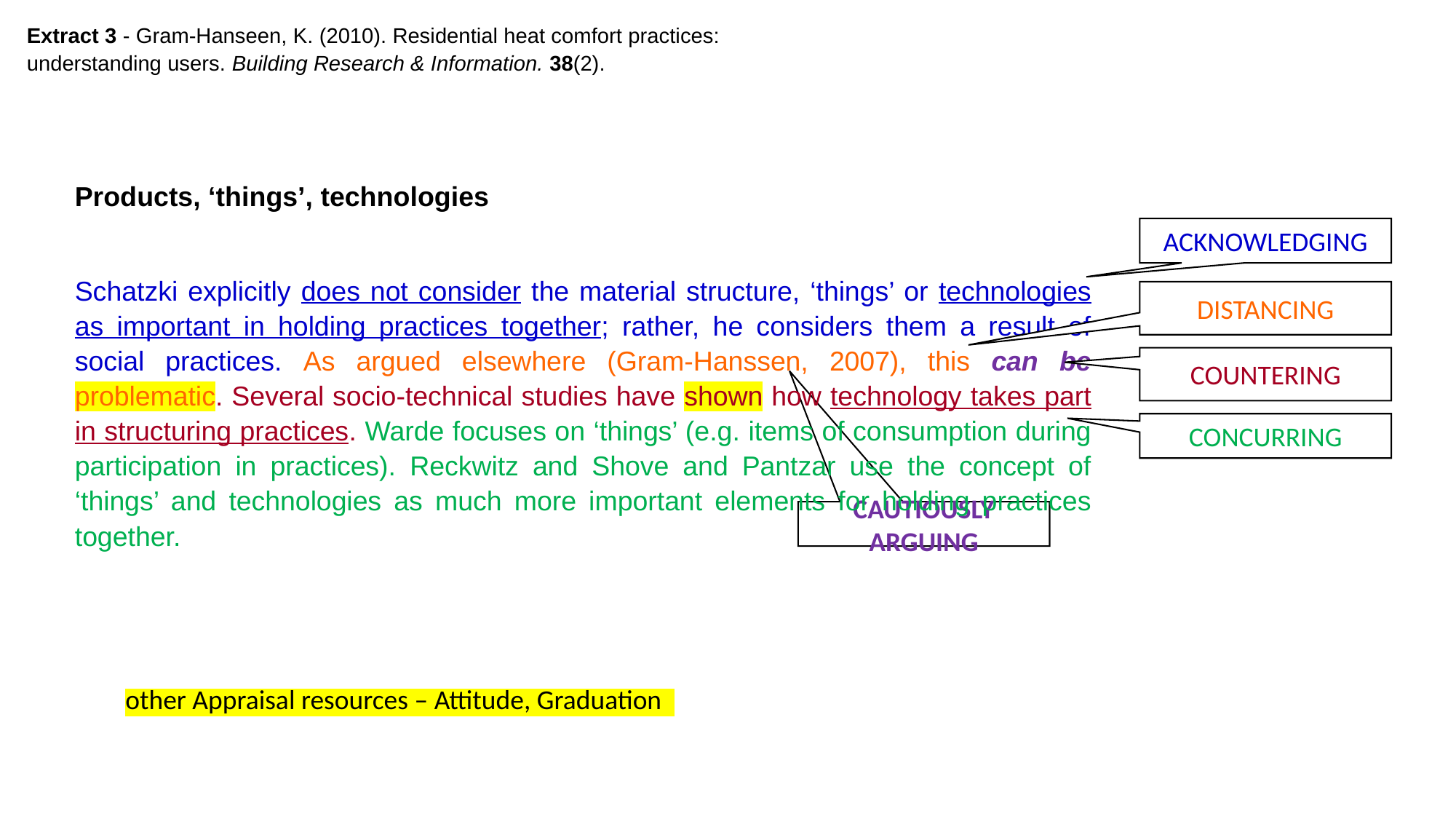

Extract 3 - Gram-Hanseen, K. (2010). Residential heat comfort practices: understanding users. Building Research & Information. 38(2).
Products, ‘things’, technologies

Schatzki explicitly does not consider the material structure, ‘things’ or technologies as important in holding practices together; rather, he considers them a result of social practices. As argued elsewhere (Gram-Hanssen, 2007), this can be problematic. Several socio-technical studies have shown how technology takes part in structuring practices. Warde focuses on ‘things’ (e.g. items of consumption during participation in practices). Reckwitz and Shove and Pantzar use the concept of ‘things’ and technologies as much more important elements for holding practices together.
acknowledging
distancing
countering
concurring
cautiously arguing
other Appraisal resources – Attitude, Graduation